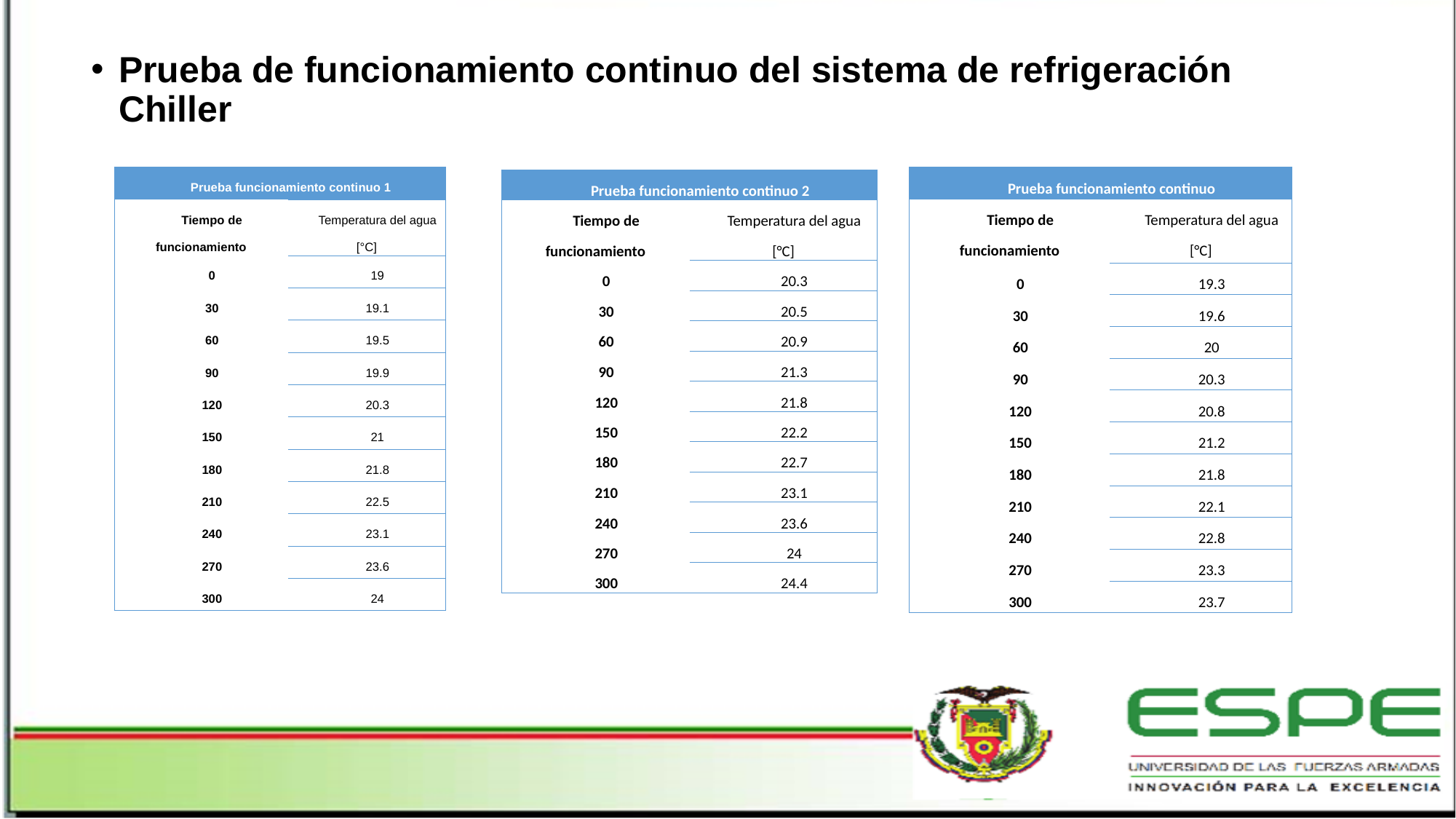

Prueba de funcionamiento continuo del sistema de refrigeración Chiller
| Prueba funcionamiento continuo 1 |  |
| --- | --- |
| Tiempo de funcionamiento | Temperatura del agua [°C] |
| 0 | 19 |
| 30 | 19.1 |
| 60 | 19.5 |
| 90 | 19.9 |
| 120 | 20.3 |
| 150 | 21 |
| 180 | 21.8 |
| 210 | 22.5 |
| 240 | 23.1 |
| 270 | 23.6 |
| 300 | 24 |
| Prueba funcionamiento continuo |  |
| --- | --- |
| Tiempo de funcionamiento | Temperatura del agua [°C] |
| 0 | 19.3 |
| 30 | 19.6 |
| 60 | 20 |
| 90 | 20.3 |
| 120 | 20.8 |
| 150 | 21.2 |
| 180 | 21.8 |
| 210 | 22.1 |
| 240 | 22.8 |
| 270 | 23.3 |
| 300 | 23.7 |
| Prueba funcionamiento continuo 2 |  |
| --- | --- |
| Tiempo de funcionamiento | Temperatura del agua [°C] |
| 0 | 20.3 |
| 30 | 20.5 |
| 60 | 20.9 |
| 90 | 21.3 |
| 120 | 21.8 |
| 150 | 22.2 |
| 180 | 22.7 |
| 210 | 23.1 |
| 240 | 23.6 |
| 270 | 24 |
| 300 | 24.4 |